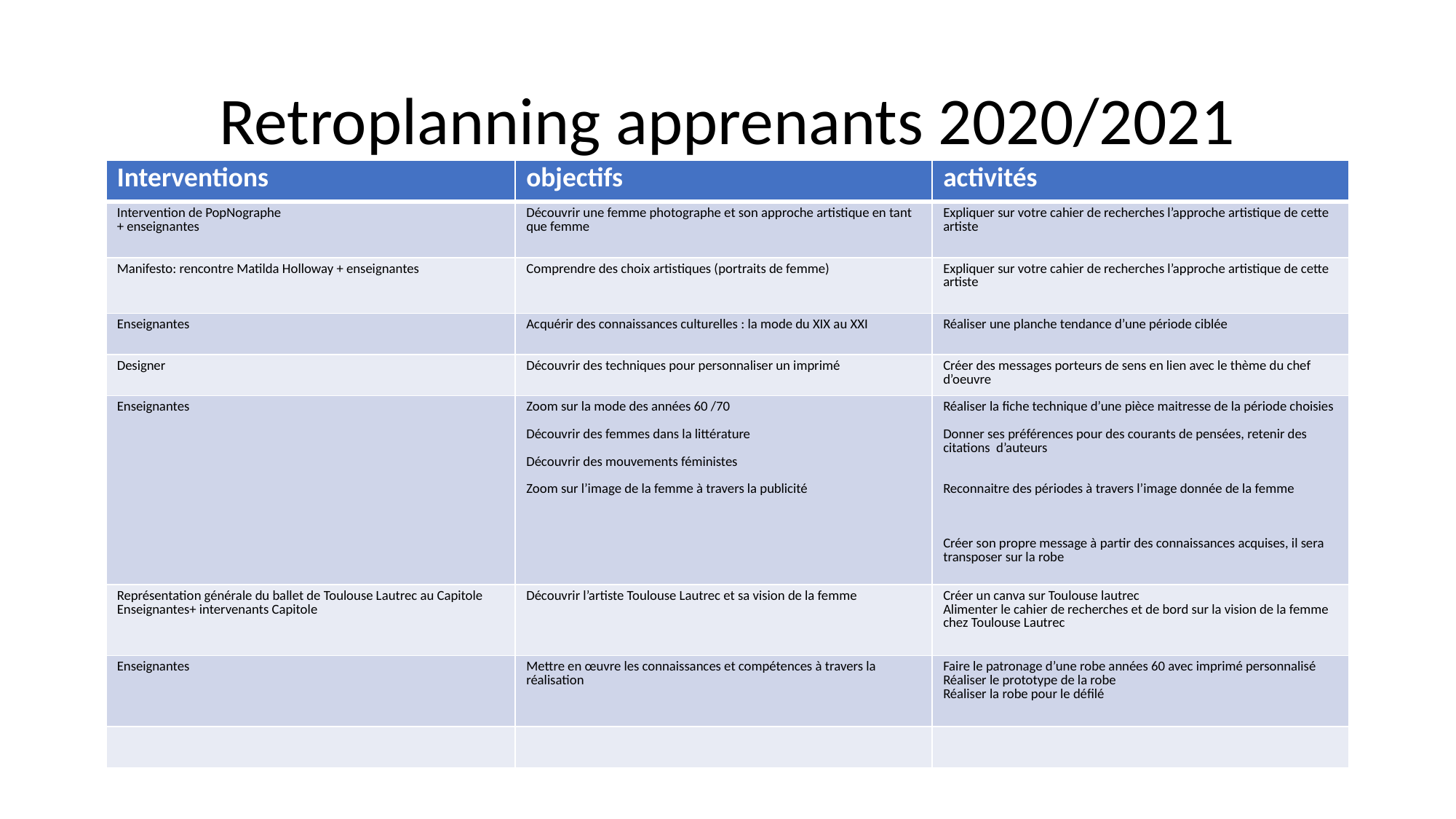

# Retroplanning apprenants 2020/2021
| Interventions | objectifs | activités |
| --- | --- | --- |
| Intervention de PopNographe + enseignantes | Découvrir une femme photographe et son approche artistique en tant que femme | Expliquer sur votre cahier de recherches l’approche artistique de cette artiste |
| Manifesto: rencontre Matilda Holloway + enseignantes | Comprendre des choix artistiques (portraits de femme) | Expliquer sur votre cahier de recherches l’approche artistique de cette artiste |
| Enseignantes | Acquérir des connaissances culturelles : la mode du XIX au XXI | Réaliser une planche tendance d’une période ciblée |
| Designer | Découvrir des techniques pour personnaliser un imprimé | Créer des messages porteurs de sens en lien avec le thème du chef d’oeuvre |
| Enseignantes | Zoom sur la mode des années 60 /70 Découvrir des femmes dans la littérature Découvrir des mouvements féministes Zoom sur l’image de la femme à travers la publicité | Réaliser la fiche technique d’une pièce maitresse de la période choisies   Donner ses préférences pour des courants de pensées, retenir des citations d’auteurs Reconnaitre des périodes à travers l’image donnée de la femme Créer son propre message à partir des connaissances acquises, il sera transposer sur la robe |
| Représentation générale du ballet de Toulouse Lautrec au Capitole Enseignantes+ intervenants Capitole | Découvrir l’artiste Toulouse Lautrec et sa vision de la femme | Créer un canva sur Toulouse lautrec Alimenter le cahier de recherches et de bord sur la vision de la femme chez Toulouse Lautrec |
| Enseignantes | Mettre en œuvre les connaissances et compétences à travers la réalisation | Faire le patronage d’une robe années 60 avec imprimé personnalisé Réaliser le prototype de la robe Réaliser la robe pour le défilé |
|  |  |  |